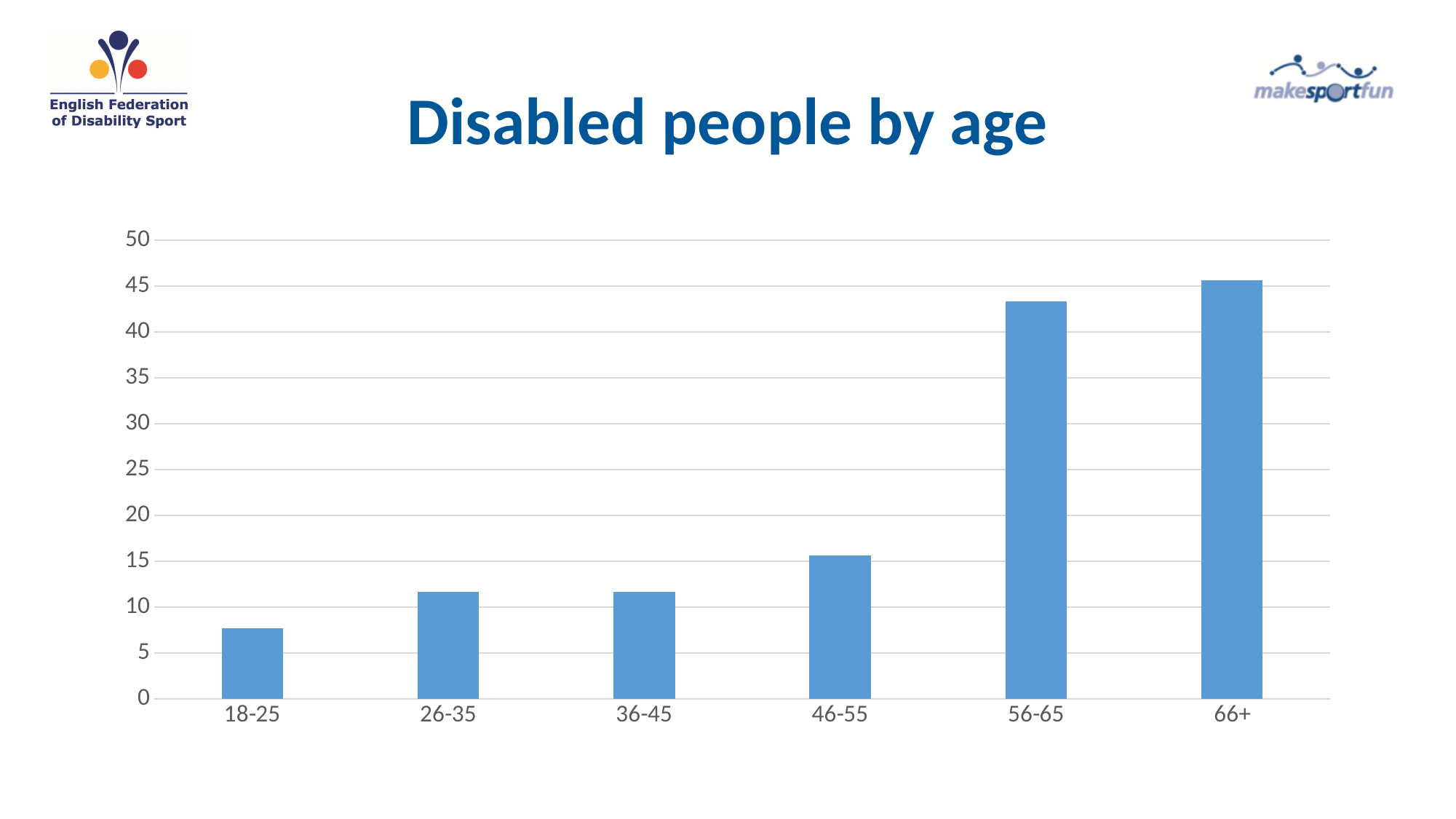

# Disabled people by age

### Chart

| Category |  |
|---|---|
| 18-25 | 7.75 |
| 26-35 | 11.666666666666668 |
| 36-45 | 11.666666666666668 |
| 46-55 | 15.666666666666668 |
| 56-65 | 43.333333333333336 |
| 66+ | 45.66666666666665 |